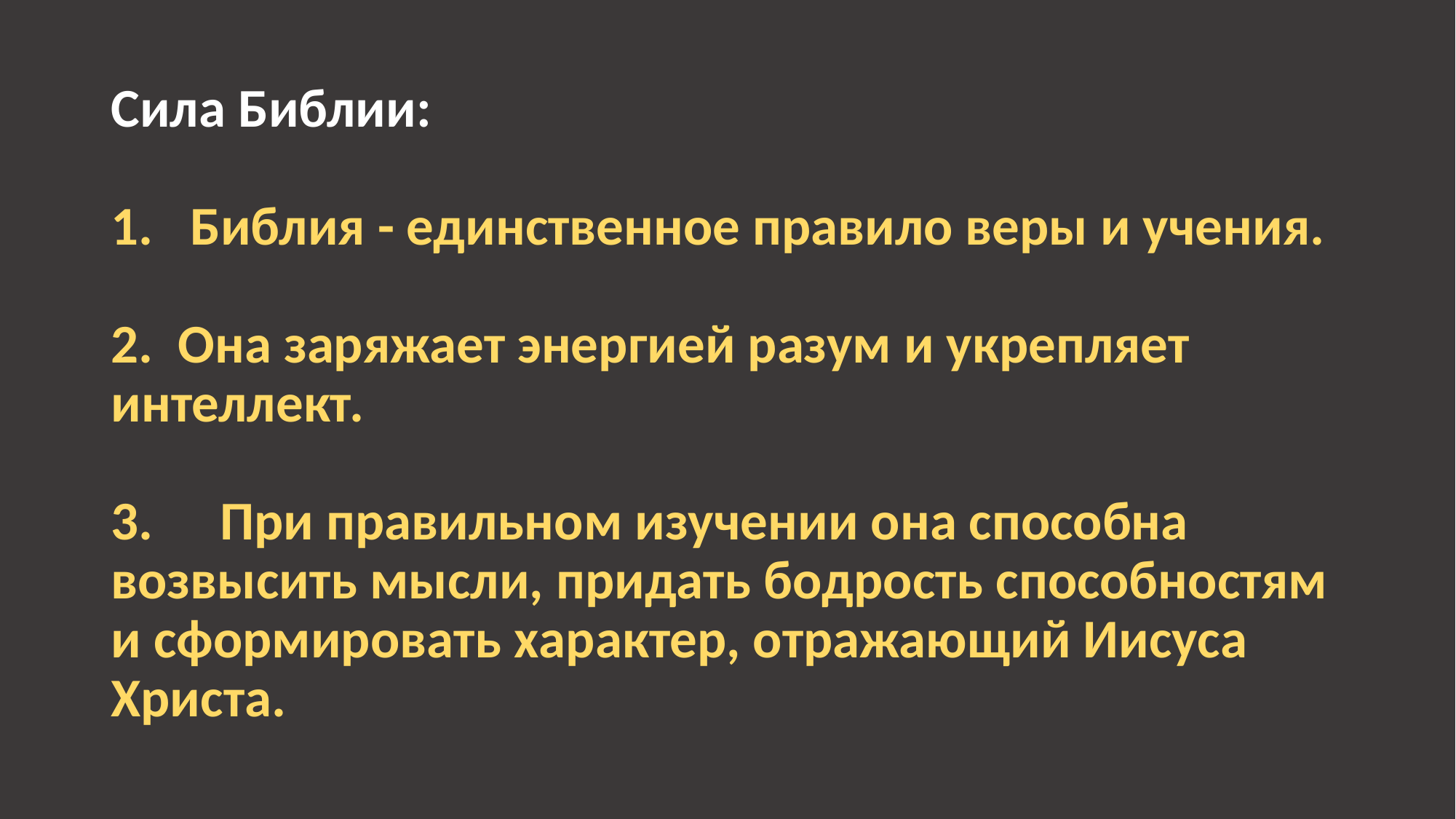

#
Сила Библии:
1.   Библия - единственное правило веры и учения.
2.  Она заряжает энергией разум и укрепляет интеллект.
3. 	При правильном изучении она способна возвысить мысли, придать бодрость способностям и сформировать характер, отражающий Иисуса Христа.